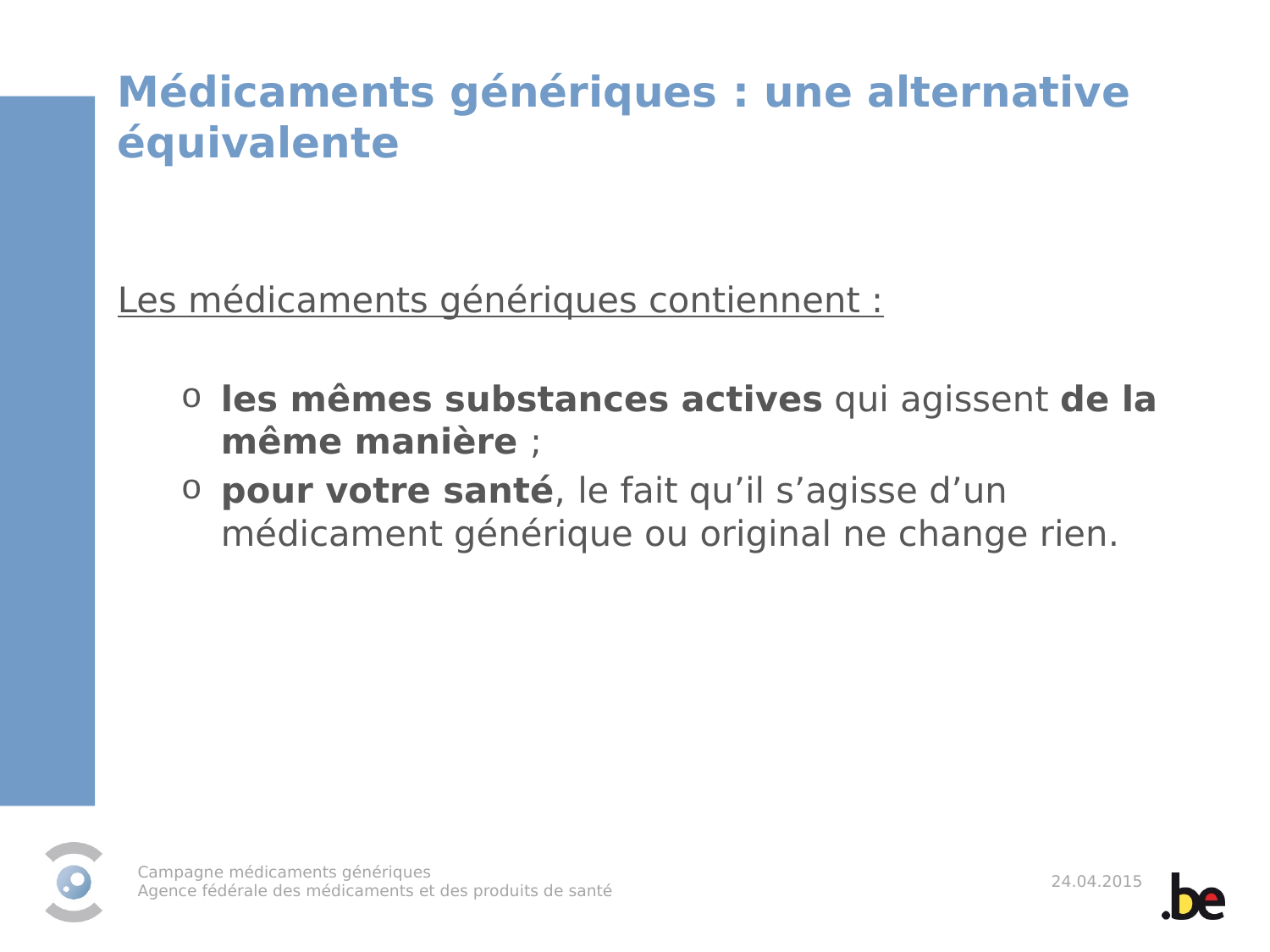

Médicaments génériques : une alternative équivalente

Les médicaments génériques contiennent :

les mêmes substances actives qui agissent de la même manière ;
pour votre santé, le fait qu’il s’agisse d’un médicament générique ou original ne change rien.